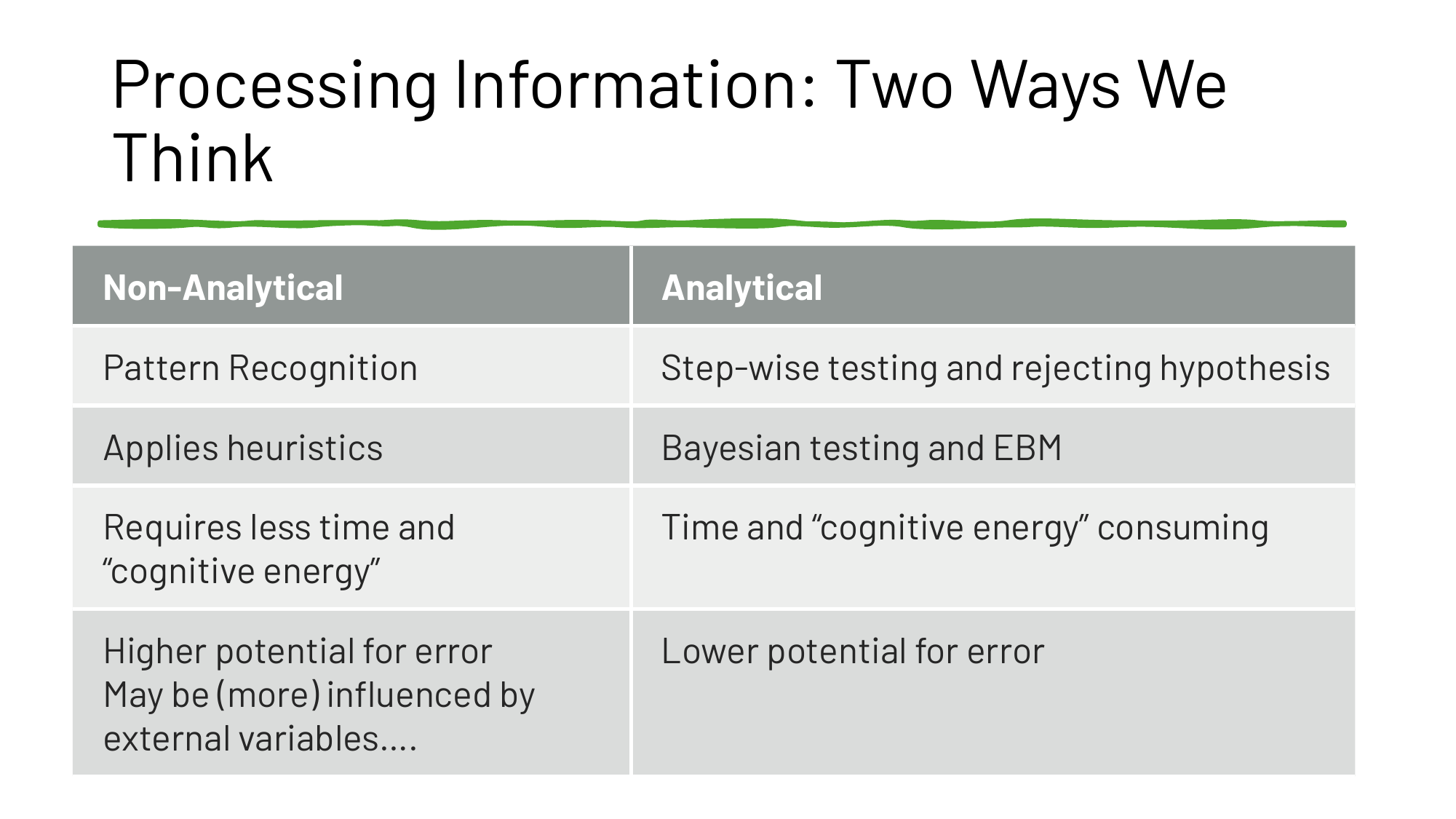

# Processing Information: Two Ways We Think

| Non-Analytical | Analytical |
| --- | --- |
| Pattern Recognition | Step-wise testing and rejecting hypothesis |
| Applies heuristics | Bayesian testing and EBM |
| Requires less time and “cognitive energy” | Time and “cognitive energy” consuming |
| Higher potential for error May be (more) influenced by external variables…. | Lower potential for error |